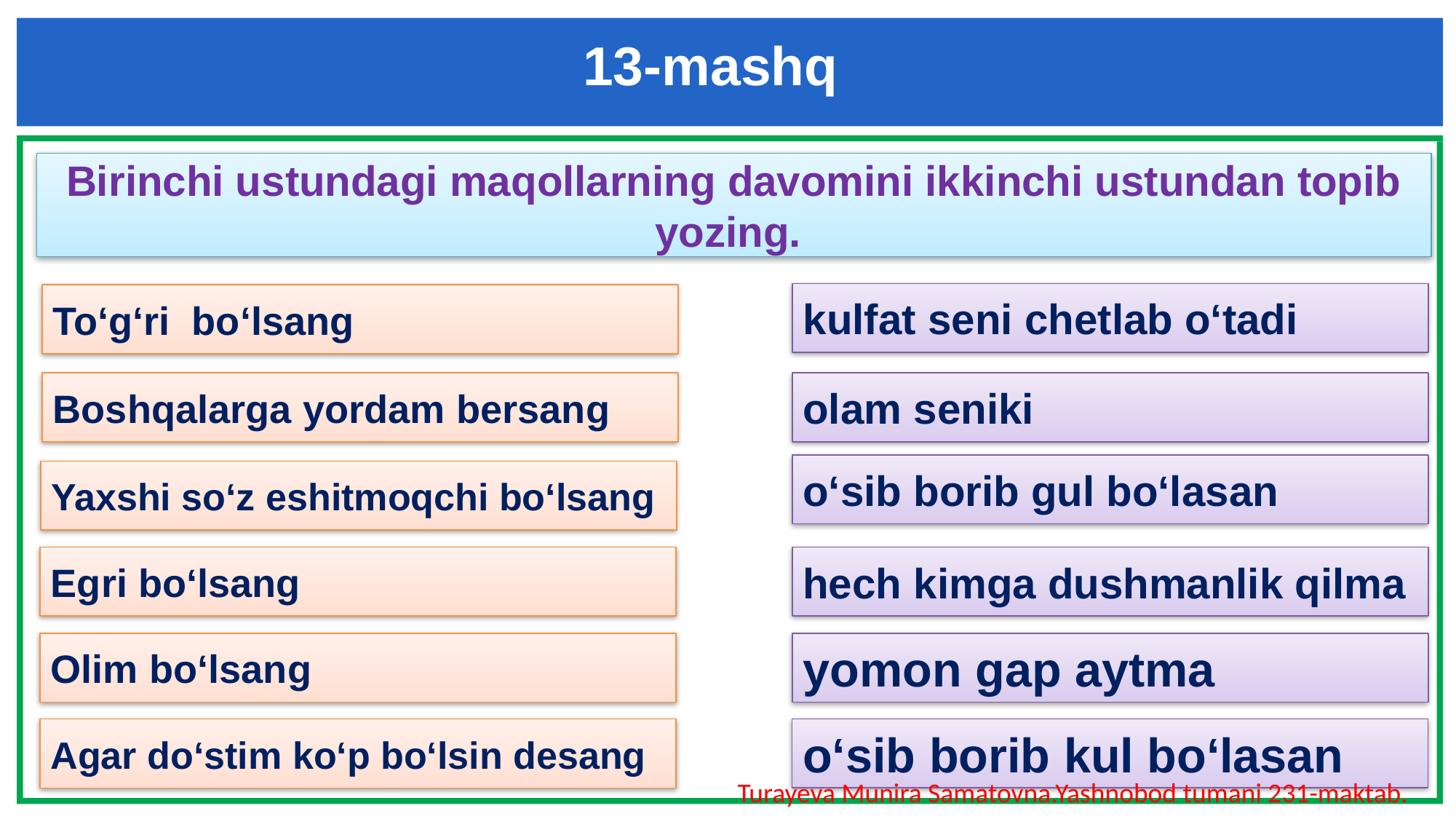

13-mashq
Birinchi ustundagi maqollarning davomini ikkinchi ustundan topib yozing.
kulfat seni chetlab o‘tadi
To‘g‘ri  bo‘lsang
Boshqalarga yordam bersang
olam seniki
o‘sib borib gul bo‘lasan
Yaxshi so‘z eshitmoqchi bo‘lsang
Egri bo‘lsang
hech kimga dushmanlik qilma
Olim bo‘lsang
yomon gap aytma
o‘sib borib kul bo‘lasan
Agar do‘stim ko‘p bo‘lsin desang
Turayeva Munira Samatovna.Yashnobod tumani 231-maktab.